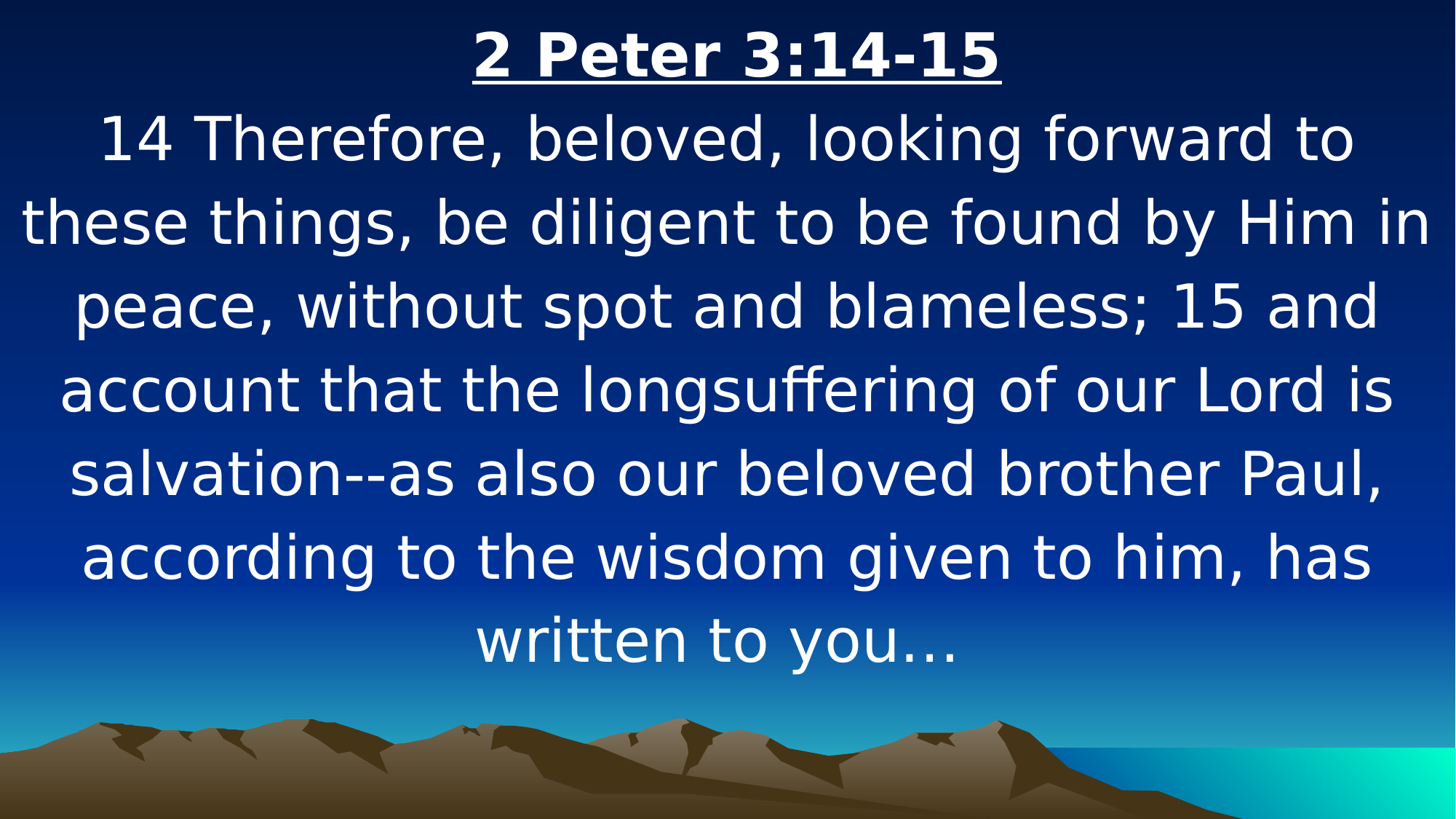

2 Peter 3:14-15
14 Therefore, beloved, looking forward to these things, be diligent to be found by Him in peace, without spot and blameless; 15 and account that the longsuffering of our Lord is salvation--as also our beloved brother Paul, according to the wisdom given to him, has written to you…